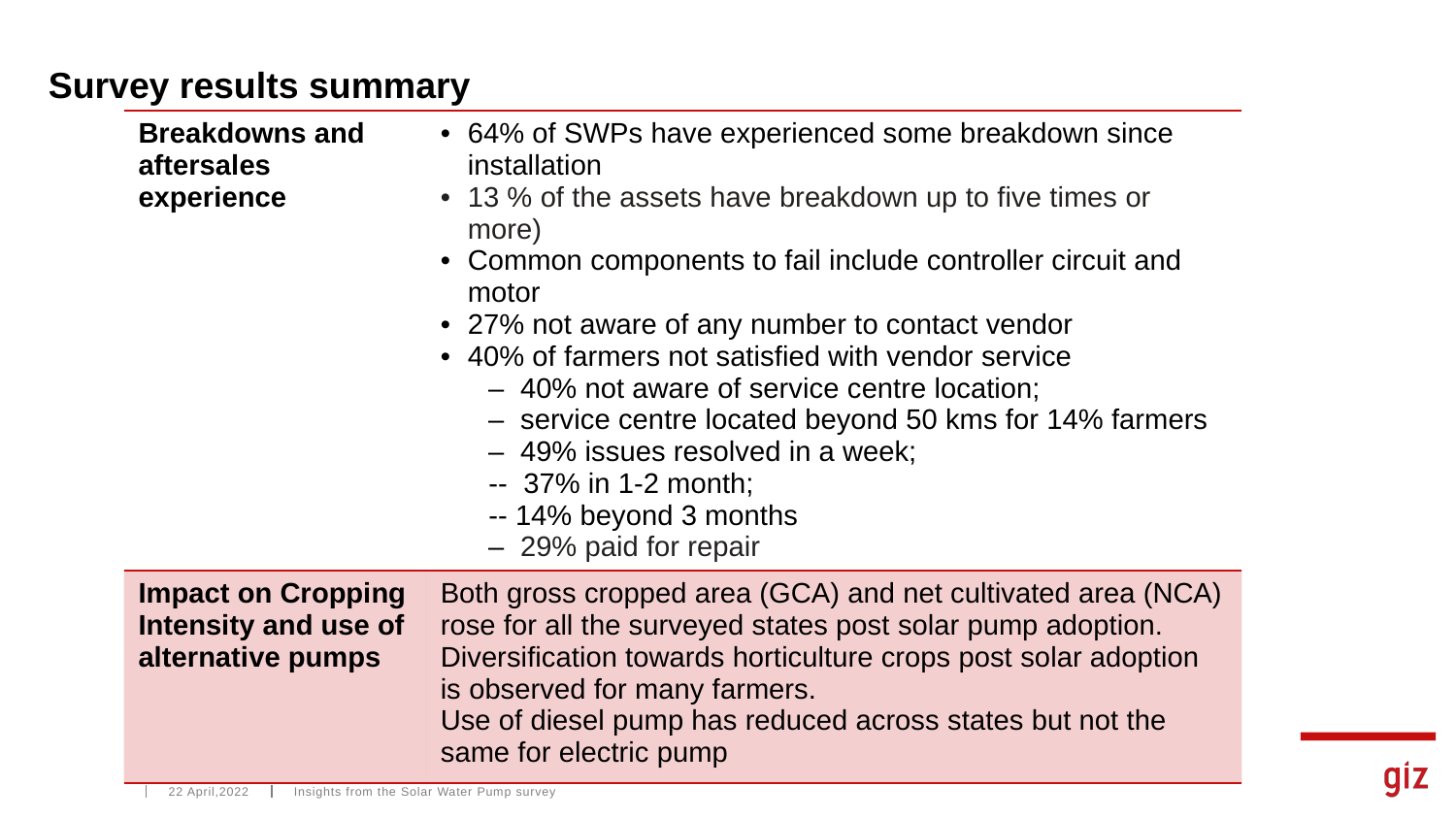

# Survey results summary
| Breakdowns and aftersales experience | 64% of SWPs have experienced some breakdown since installation 13 % of the assets have breakdown up to five times or more) Common components to fail include controller circuit and motor 27% not aware of any number to contact vendor 40% of farmers not satisfied with vendor service – 40% not aware of service centre location; – service centre located beyond 50 kms for 14% farmers – 49% issues resolved in a week; -- 37% in 1-2 month; -- 14% beyond 3 months – 29% paid for repair |
| --- | --- |
| Impact on Cropping Intensity and use of alternative pumps | Both gross cropped area (GCA) and net cultivated area (NCA) rose for all the surveyed states post solar pump adoption. Diversification towards horticulture crops post solar adoption is observed for many farmers. Use of diesel pump has reduced across states but not the same for electric pump |
22 April,2022
Insights from the Solar Water Pump survey